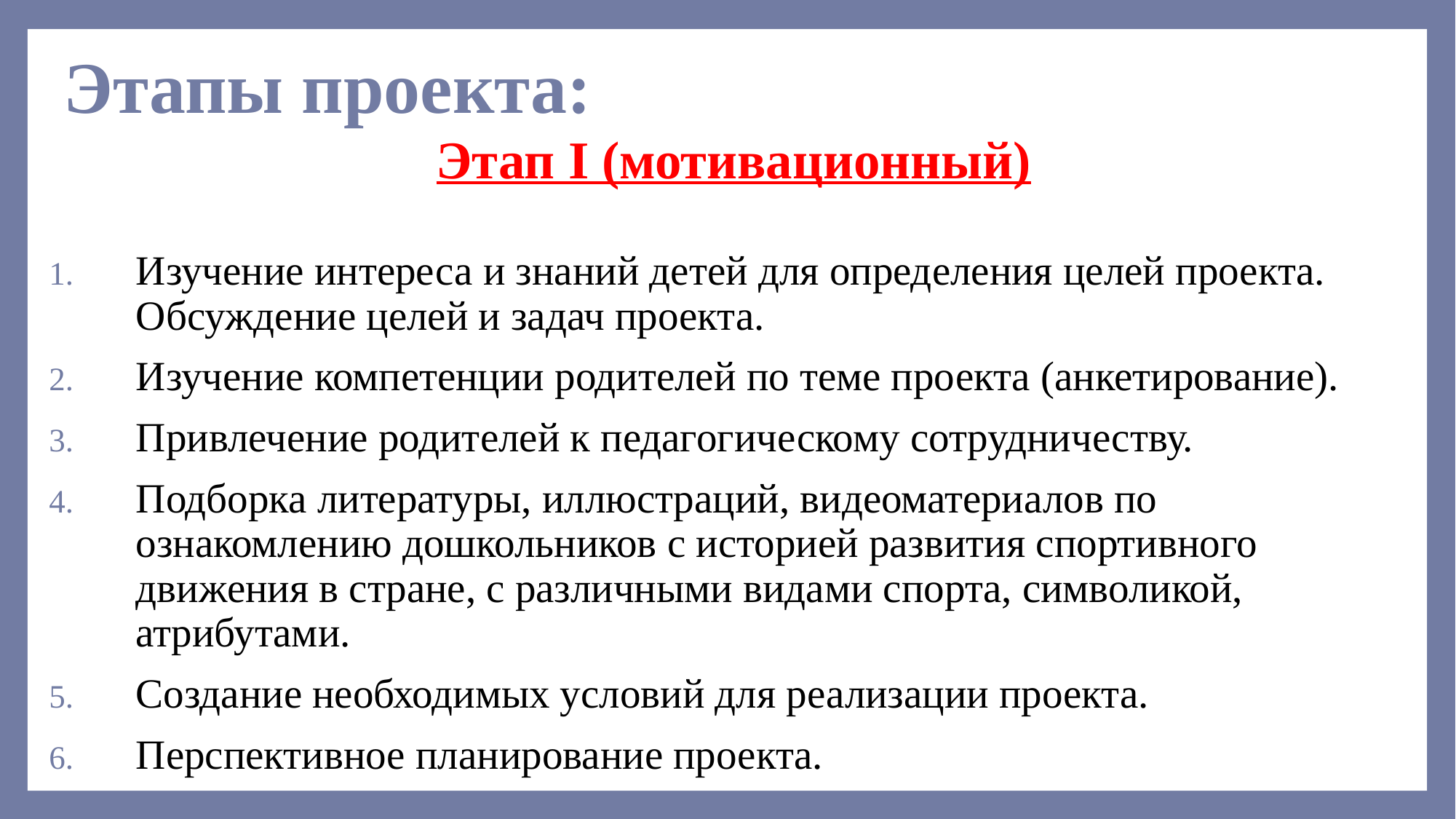

# Этапы проекта:
Этап I (мотивационный)

Изучение интереса и знаний детей для определения целей проекта. Обсуждение целей и задач проекта.
Изучение компетенции родителей по теме проекта (анкетирование).
Привлечение родителей к педагогическому сотрудничеству.
Подборка литературы, иллюстраций, видеоматериалов по ознакомлению дошкольников с историей развития спортивного движения в стране, с различными видами спорта, символикой, атрибутами.
Создание необходимых условий для реализации проекта.
Перспективное планирование проекта.